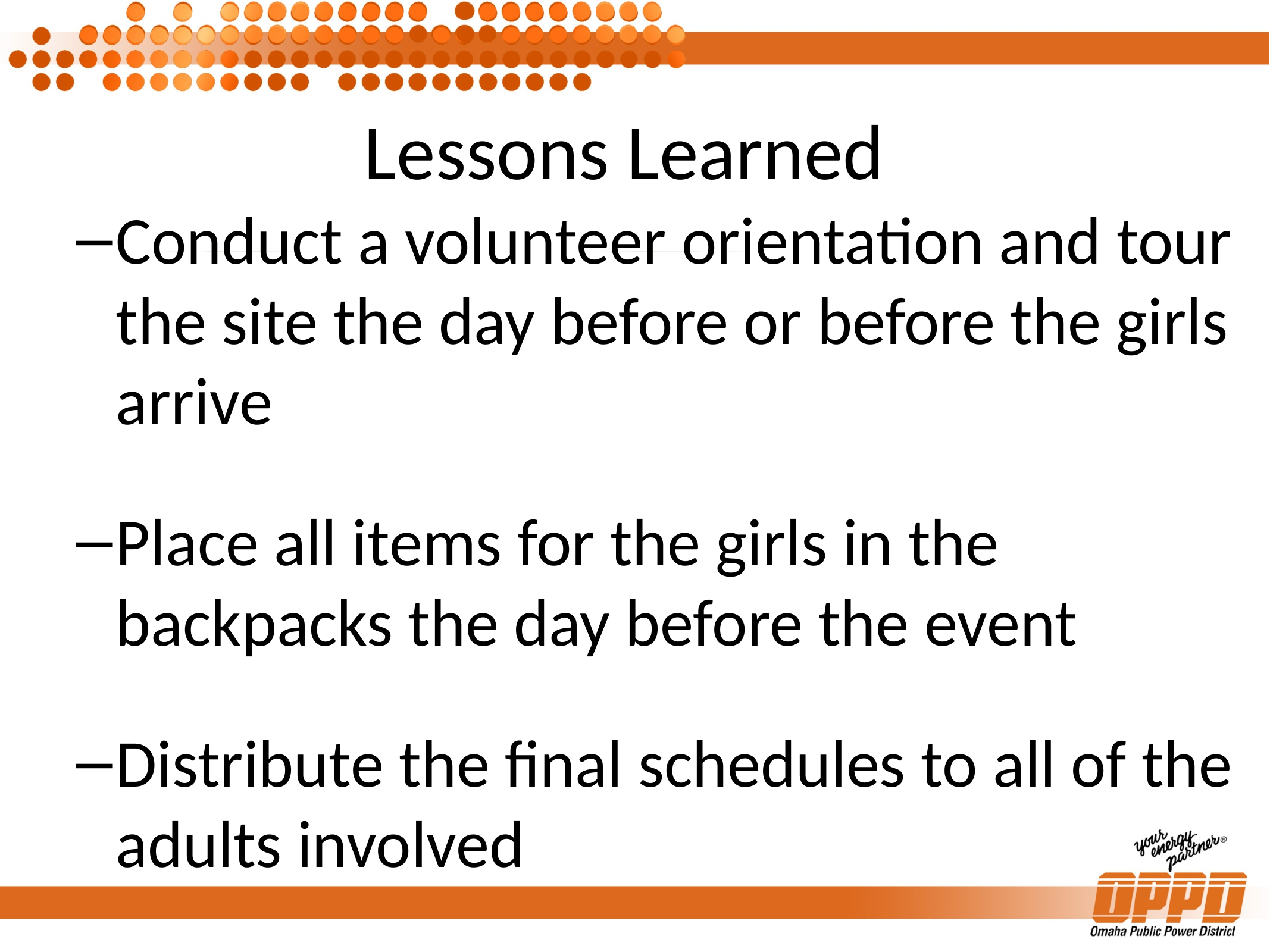

# Lessons Learned
Conduct a volunteer orientation and tour the site the day before or before the girls arrive

Place all items for the girls in the backpacks the day before the event

Distribute the final schedules to all of the adults involved